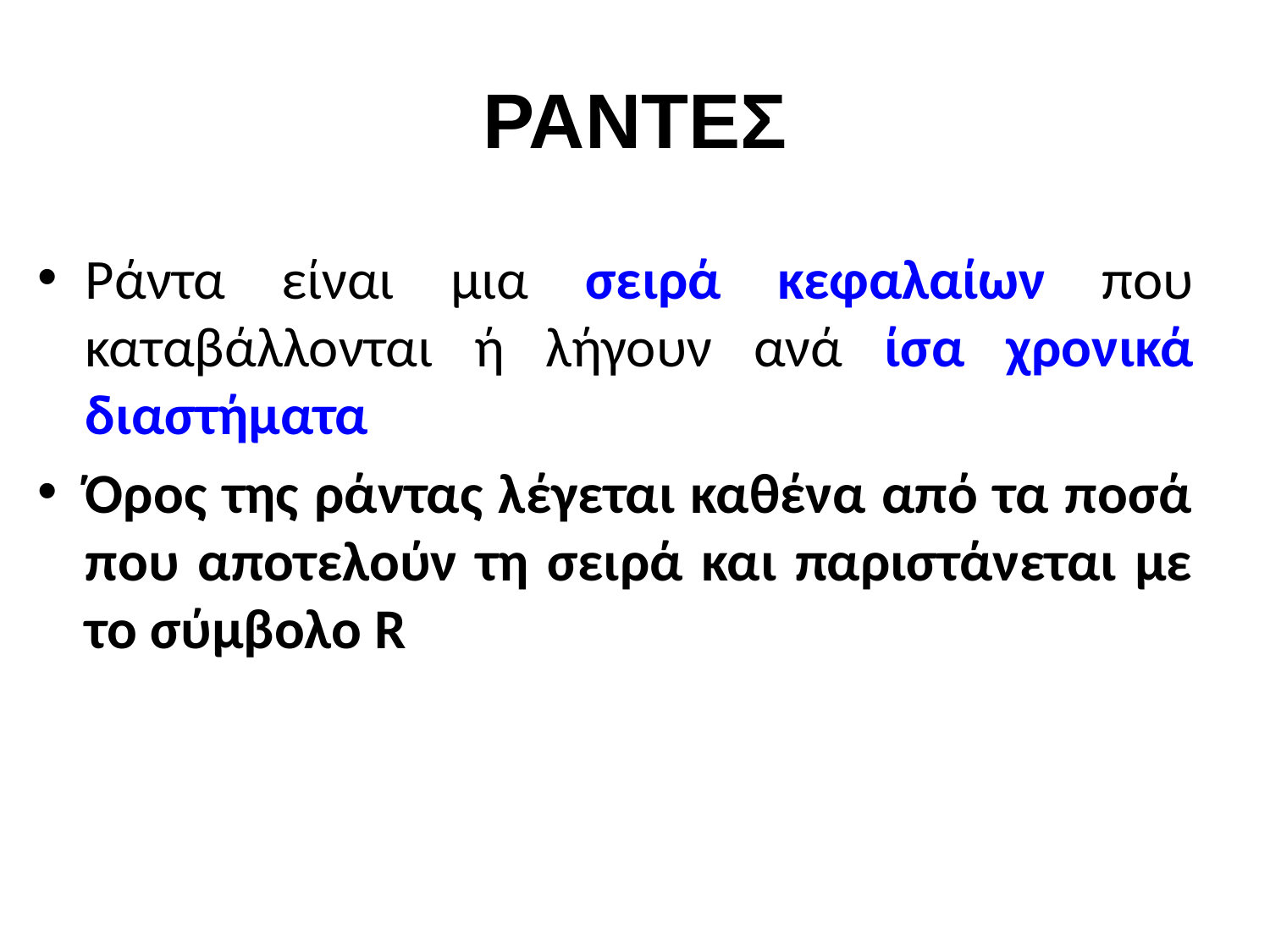

# ΡΑΝΤΕΣ
Ράντα είναι μια σειρά κεφαλαίων που καταβάλλονται ή λήγουν ανά ίσα χρονικά διαστήματα
Όρος της ράντας λέγεται καθένα από τα ποσά που αποτελούν τη σειρά και παριστάνεται με το σύμβολο R